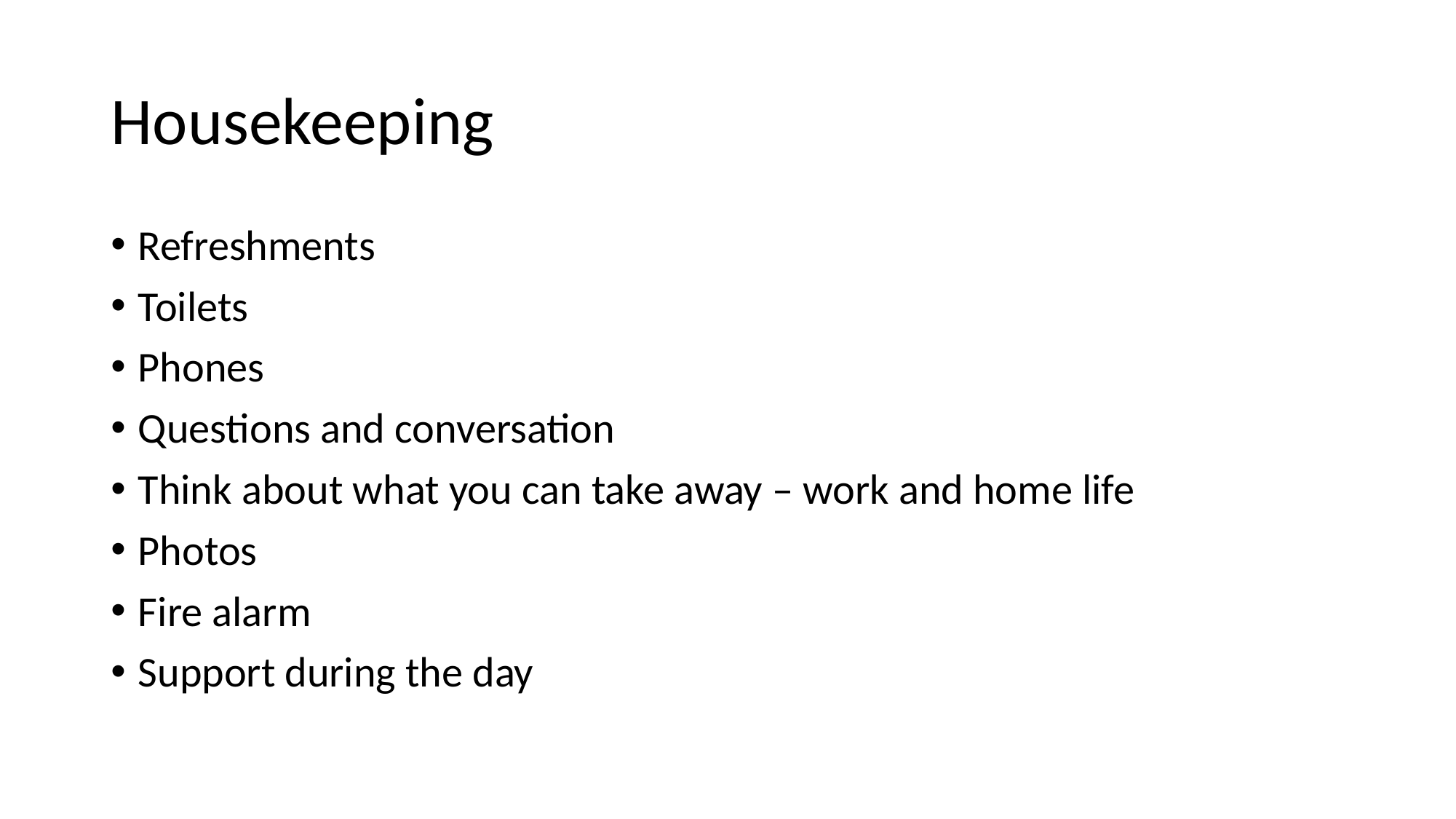

# Housekeeping
Refreshments
Toilets
Phones
Questions and conversation
Think about what you can take away – work and home life
Photos
Fire alarm
Support during the day